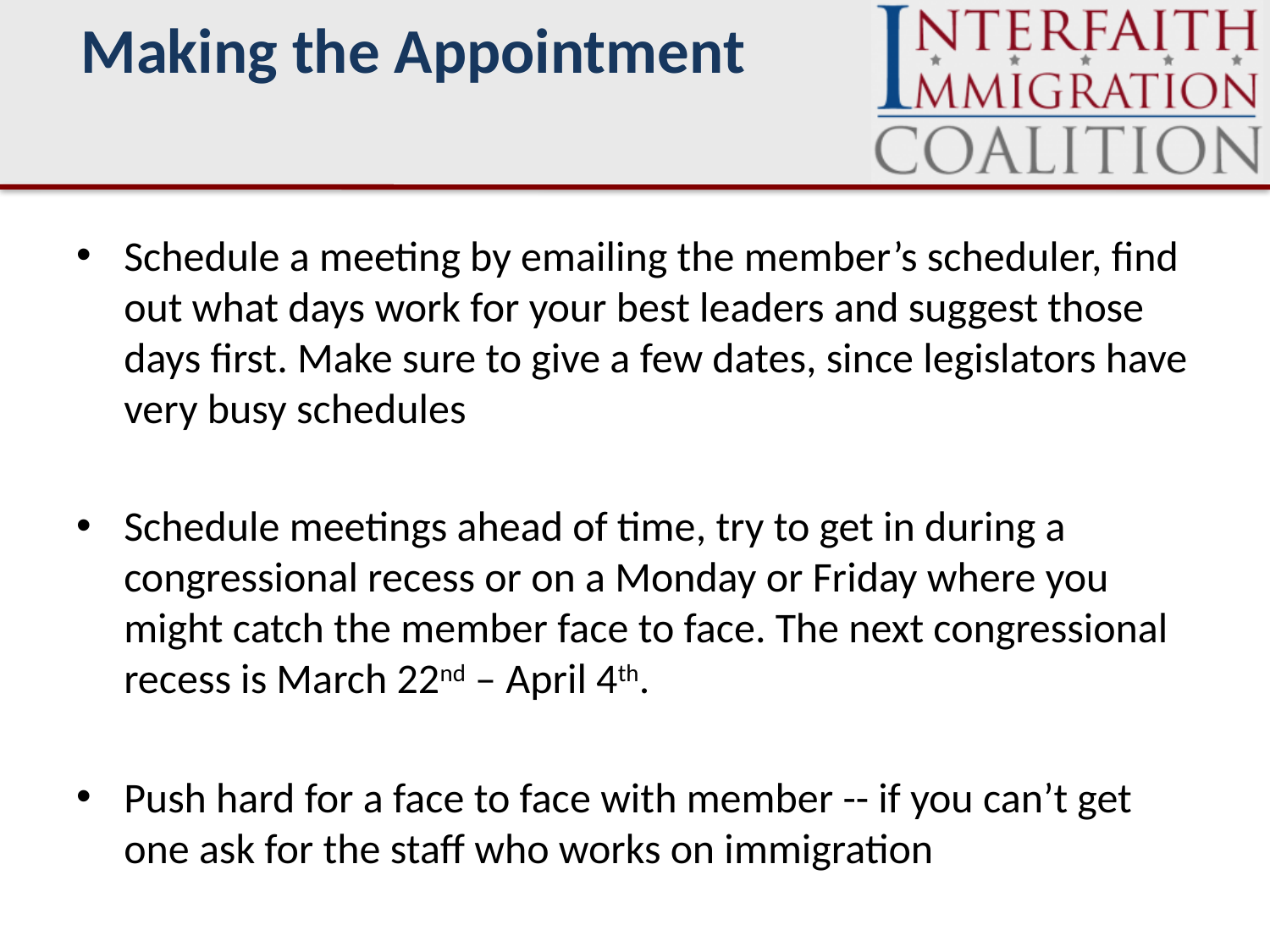

Making the Appointment
Schedule a meeting by emailing the member’s scheduler, find out what days work for your best leaders and suggest those days first. Make sure to give a few dates, since legislators have very busy schedules

Schedule meetings ahead of time, try to get in during a congressional recess or on a Monday or Friday where you might catch the member face to face. The next congressional recess is March 22nd – April 4th.

Push hard for a face to face with member -- if you can’t get one ask for the staff who works on immigration